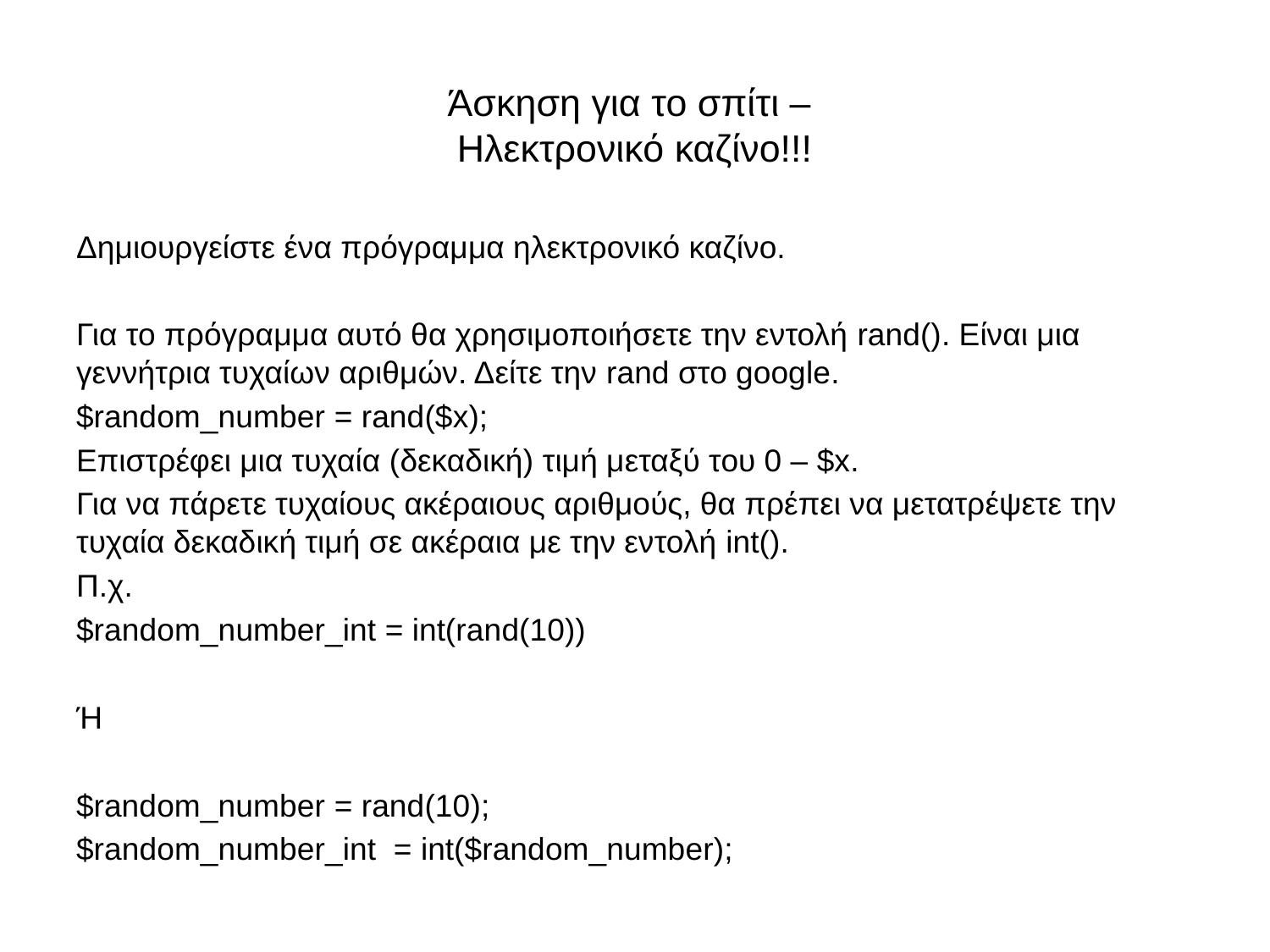

# Άσκηση για το σπίτι – Ηλεκτρονικό καζίνο!!!
Δημιουργείστε ένα πρόγραμμα ηλεκτρονικό καζίνο.

Για το πρόγραμμα αυτό θα χρησιμοποιήσετε την εντολή rand(). Είναι μια γεννήτρια τυχαίων αριθμών. Δείτε την rand στο google.
$random_number = rand($x);
Επιστρέφει μια τυχαία (δεκαδική) τιμή μεταξύ του 0 – $x.
Για να πάρετε τυχαίους ακέραιους αριθμούς, θα πρέπει να μετατρέψετε την τυχαία δεκαδική τιμή σε ακέραια με την εντολή int().
Π.χ.
$random_number_int = int(rand(10))

Ή

$random_number = rand(10);
$random_number_int  = int($random_number);